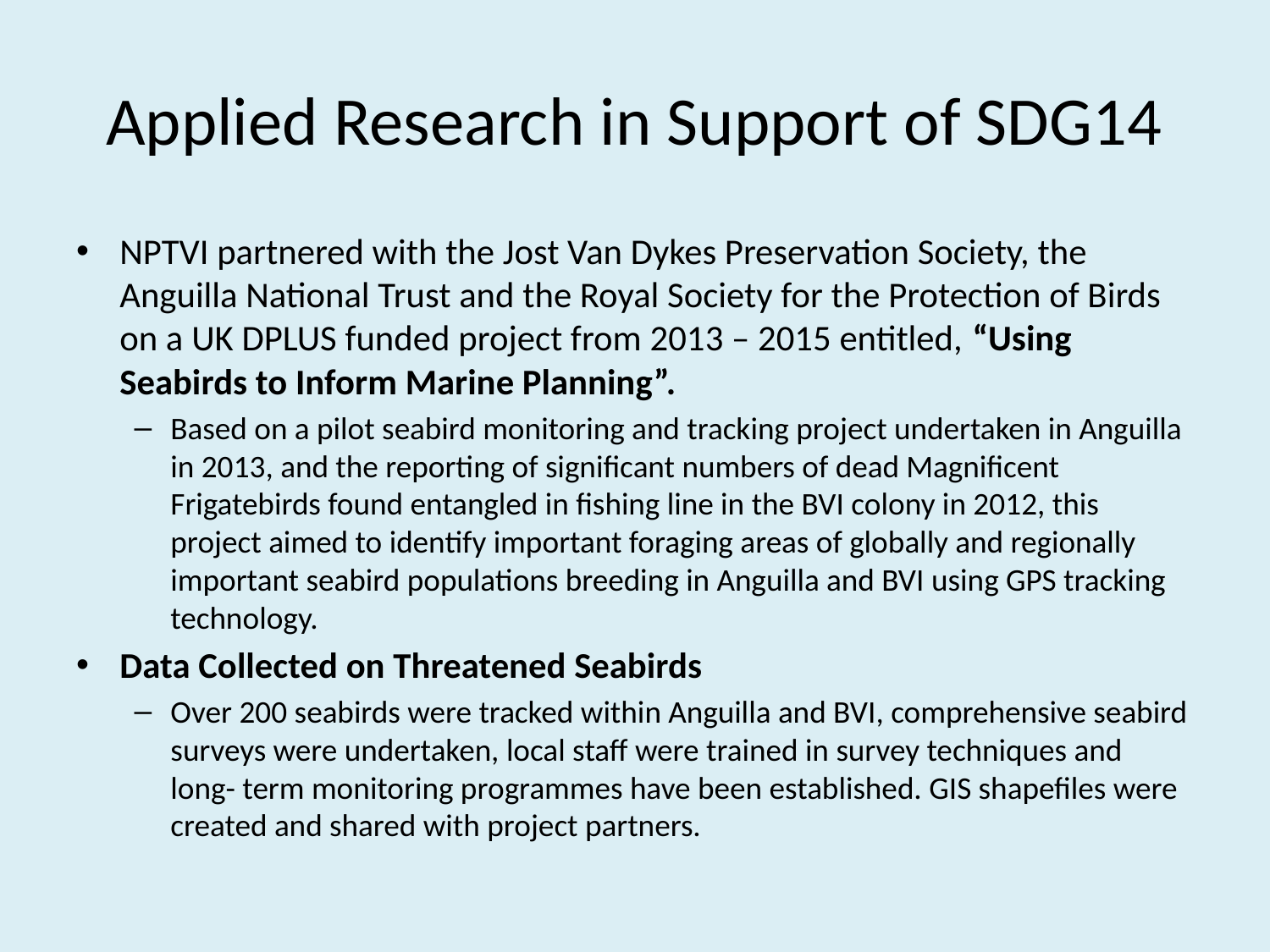

# Applied Research in Support of SDG14
NPTVI partnered with the Jost Van Dykes Preservation Society, the Anguilla National Trust and the Royal Society for the Protection of Birds on a UK DPLUS funded project from 2013 – 2015 entitled, “Using Seabirds to Inform Marine Planning”.
Based on a pilot seabird monitoring and tracking project undertaken in Anguilla in 2013, and the reporting of significant numbers of dead Magnificent Frigatebirds found entangled in fishing line in the BVI colony in 2012, this project aimed to identify important foraging areas of globally and regionally important seabird populations breeding in Anguilla and BVI using GPS tracking technology.
Data Collected on Threatened Seabirds
Over 200 seabirds were tracked within Anguilla and BVI, comprehensive seabird surveys were undertaken, local staff were trained in survey techniques and long- term monitoring programmes have been established. GIS shapefiles were created and shared with project partners.